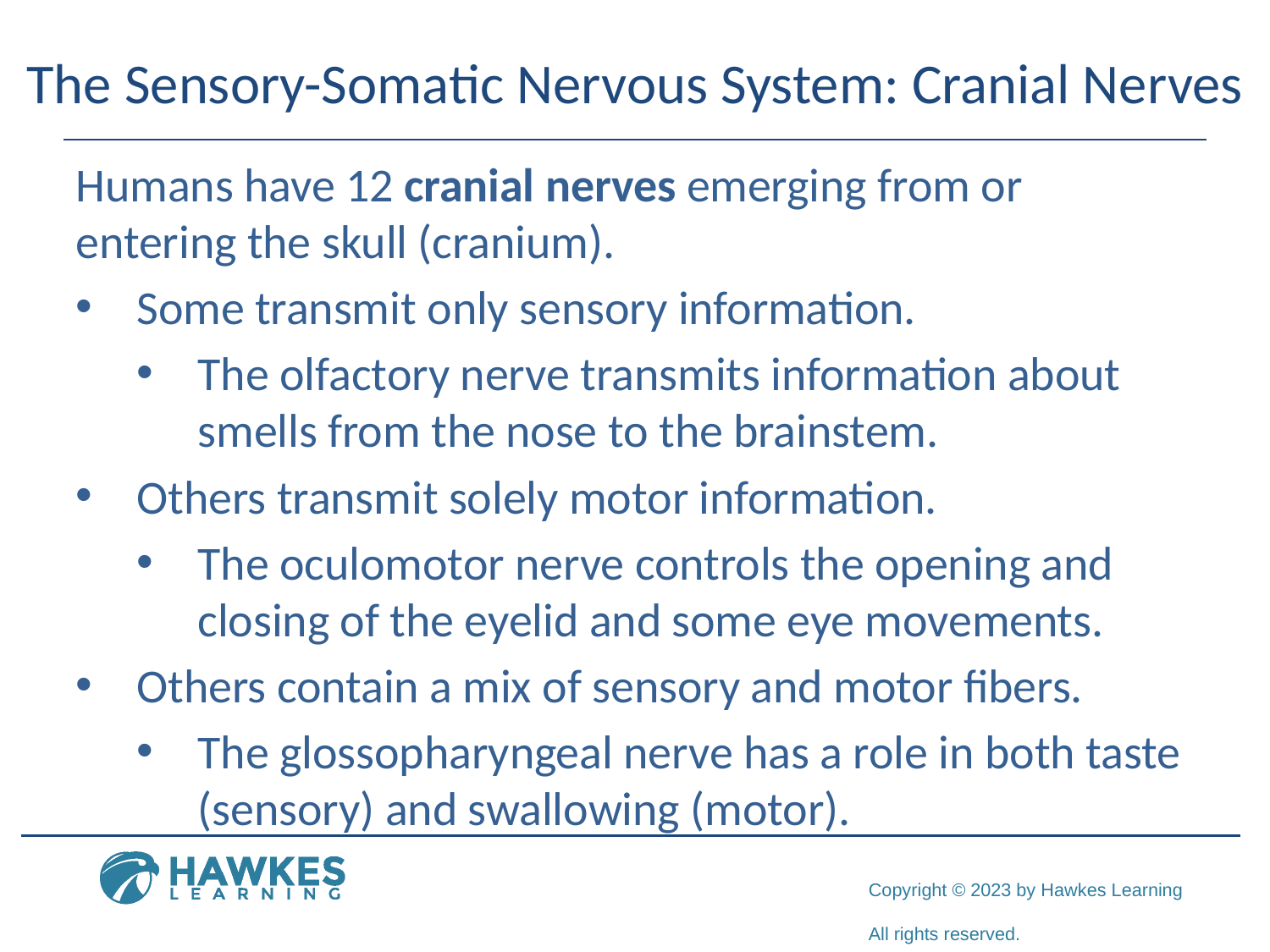

# The Sensory-Somatic Nervous System: Cranial Nerves
Humans have 12 cranial nerves emerging from or entering the skull (cranium).
Some transmit only sensory information.
The olfactory nerve transmits information about smells from the nose to the brainstem.
Others transmit solely motor information.
The oculomotor nerve controls the opening and closing of the eyelid and some eye movements.
Others contain a mix of sensory and motor fibers.
The glossopharyngeal nerve has a role in both taste (sensory) and swallowing (motor).